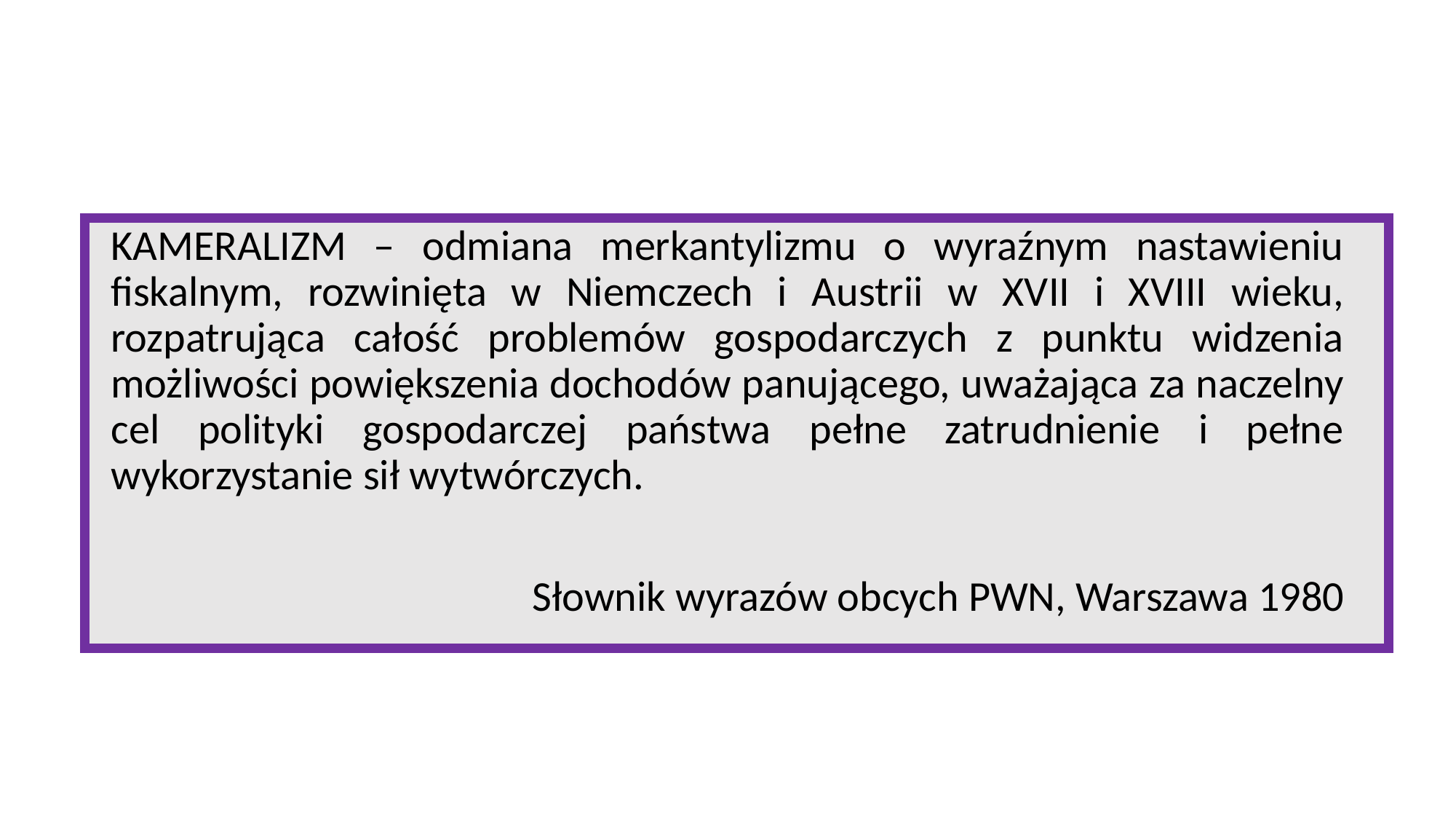

#

KAMERALIZM – odmiana merkantylizmu o wyraźnym nastawieniu fiskalnym, rozwinięta w Niemczech i Austrii w XVII i XVIII wieku, rozpatrująca całość problemów gospodarczych z punktu widzenia możliwości powiększenia dochodów panującego, uważająca za naczelny cel polityki gospodarczej państwa pełne zatrudnienie i pełne wykorzystanie sił wytwórczych.

Słownik wyrazów obcych PWN, Warszawa 1980